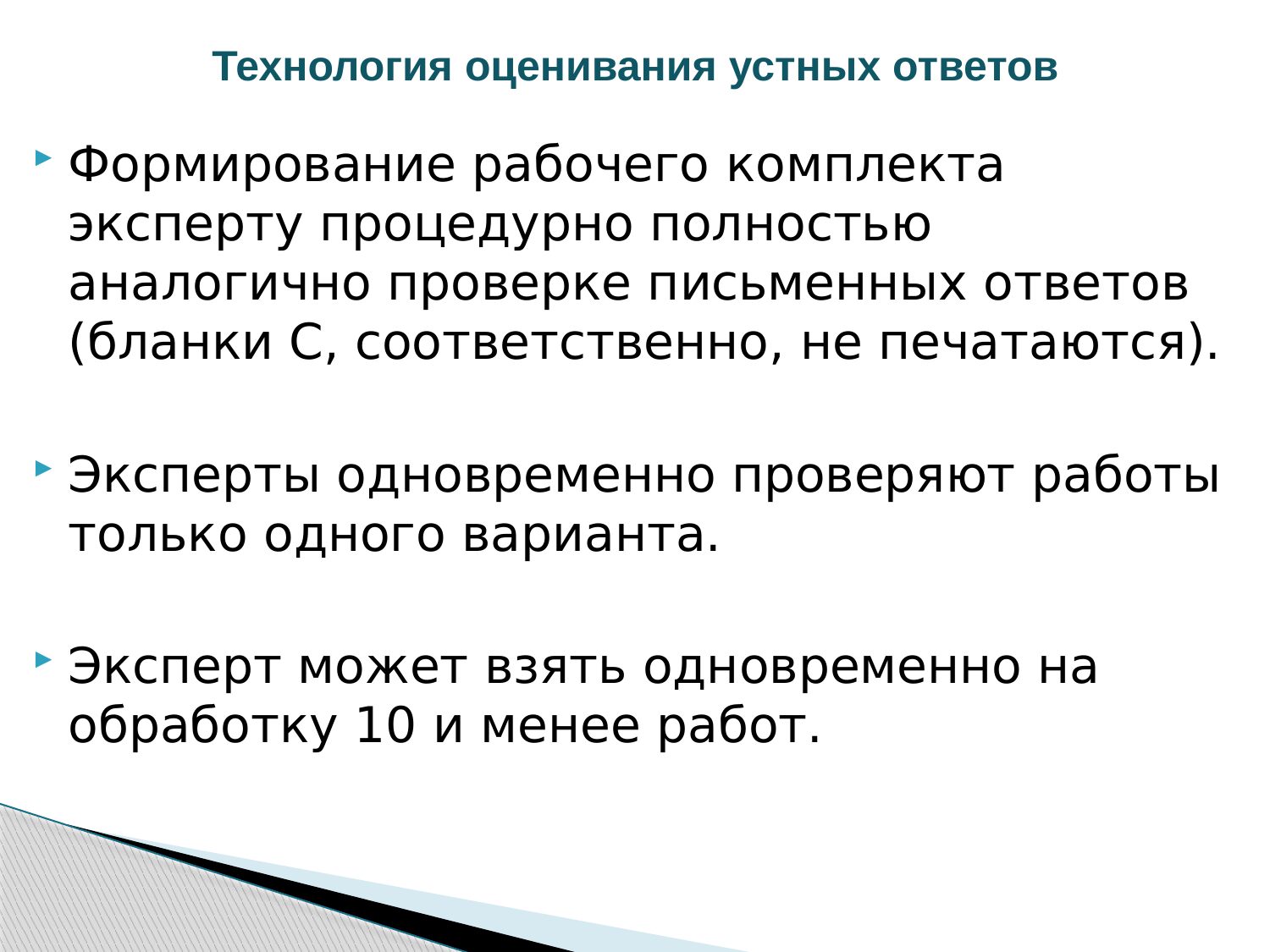

Технология оценивания устных ответов
Формирование рабочего комплекта эксперту процедурно полностью аналогично проверке письменных ответов (бланки С, соответственно, не печатаются).

Эксперты одновременно проверяют работы только одного варианта.

Эксперт может взять одновременно на обработку 10 и менее работ.